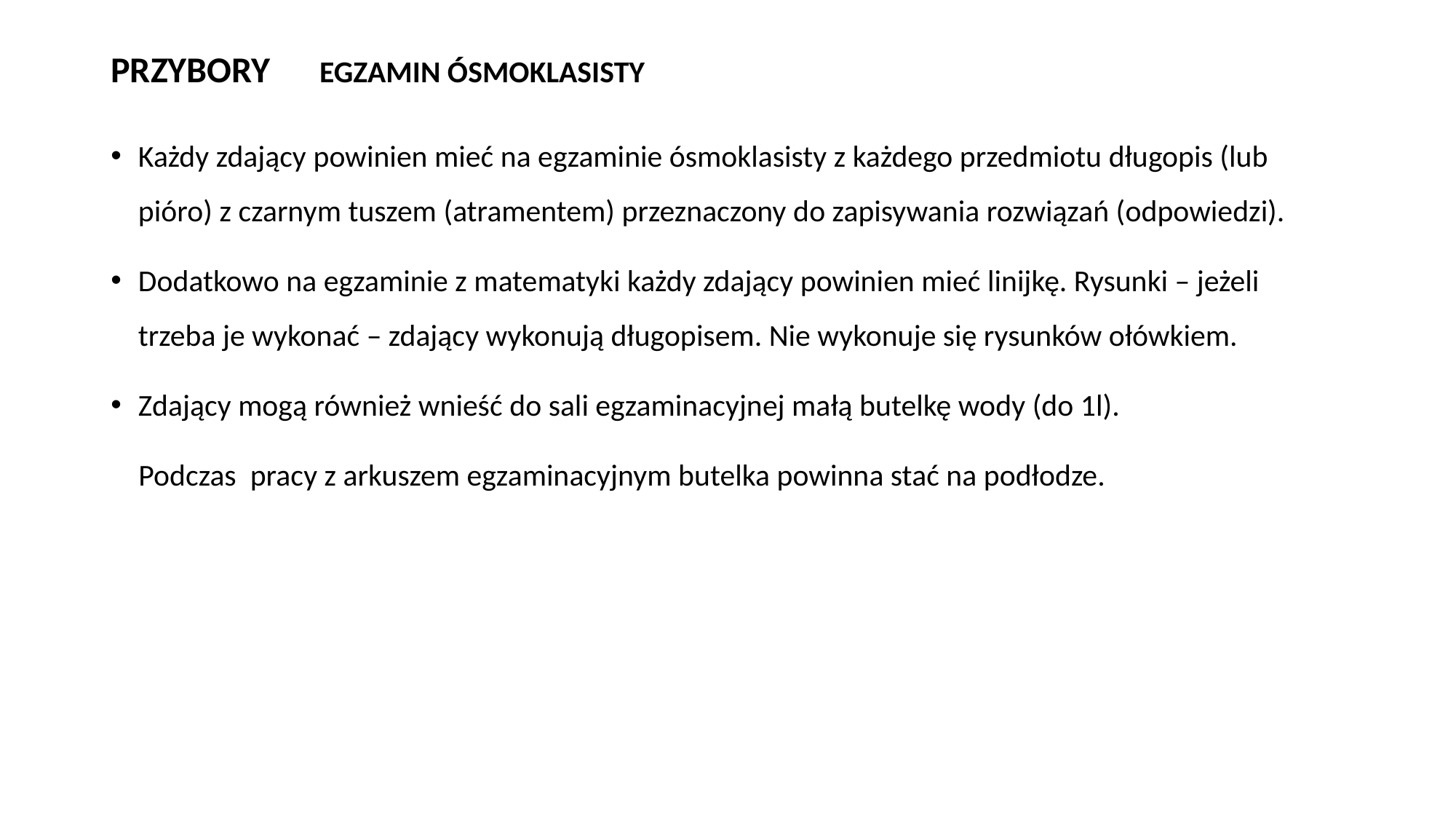

# PRZYBORY      EGZAMIN ÓSMOKLASISTY
Każdy zdający powinien mieć na egzaminie ósmoklasisty z każdego przedmiotu długopis (lub pióro) z czarnym tuszem (atramentem) przeznaczony do zapisywania rozwiązań (odpowiedzi).
Dodatkowo na egzaminie z matematyki każdy zdający powinien mieć linijkę. Rysunki – jeżeli trzeba je wykonać – zdający wykonują długopisem. Nie wykonuje się rysunków ołówkiem.
Zdający mogą również wnieść do sali egzaminacyjnej małą butelkę wody (do 1l).
    Podczas  pracy z arkuszem egzaminacyjnym butelka powinna stać na podłodze.